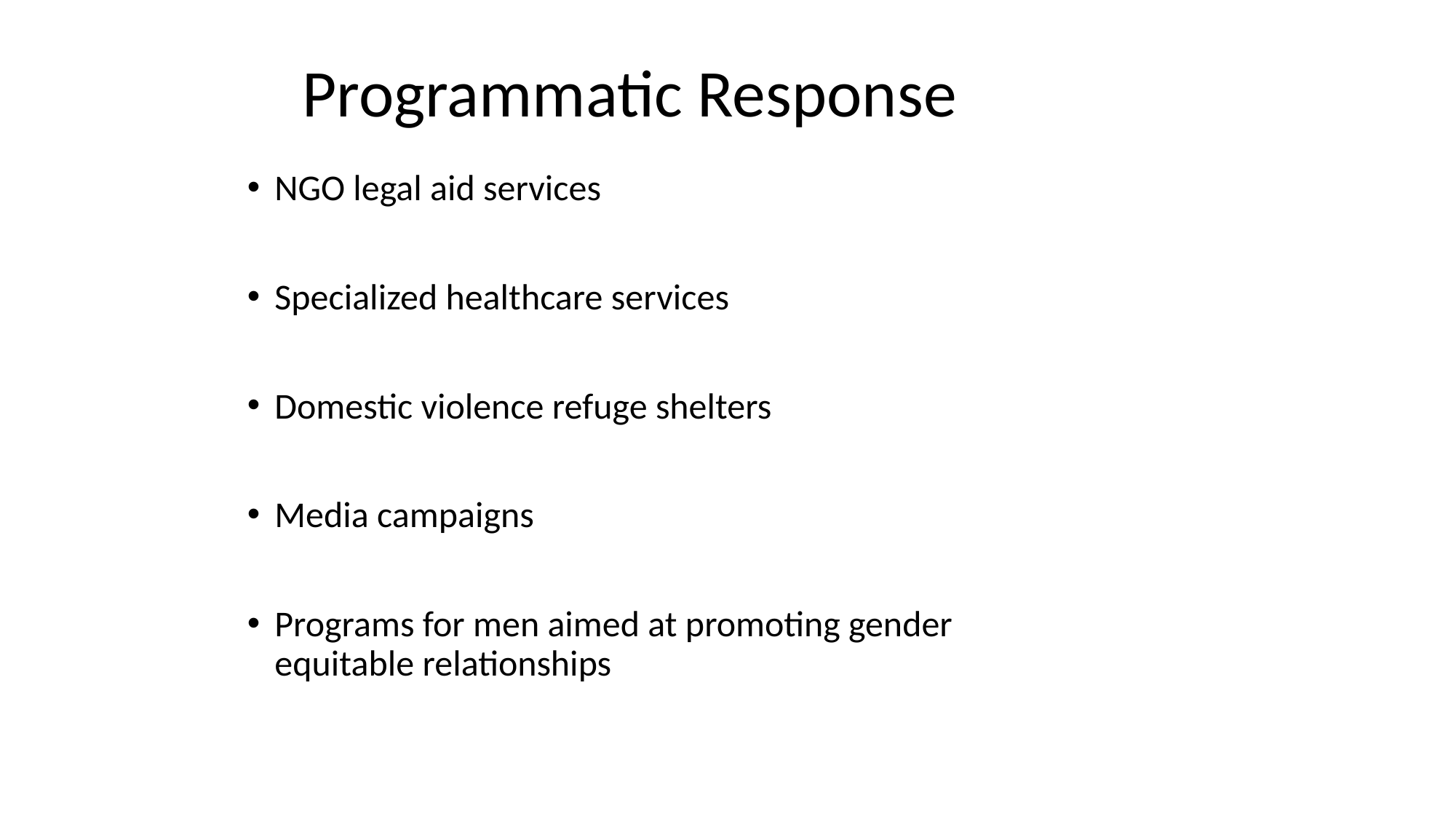

# Programmatic Response
NGO legal aid services

Specialized healthcare services

Domestic violence refuge shelters

Media campaigns

Programs for men aimed at promoting gender equitable relationships